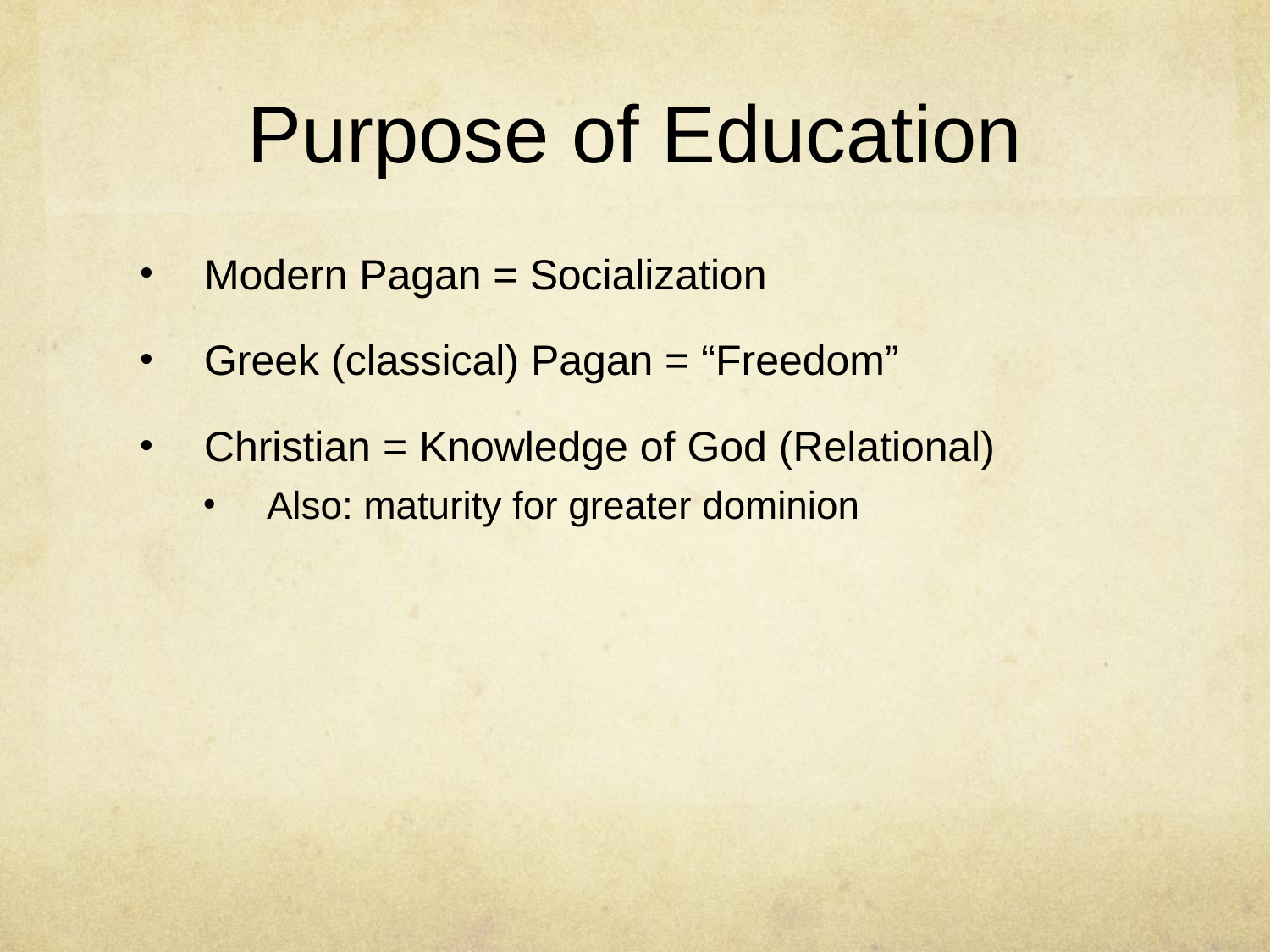

# Purpose of Education
Modern Pagan = Socialization
Greek (classical) Pagan = “Freedom”
Christian = Knowledge of God (Relational)
Also: maturity for greater dominion